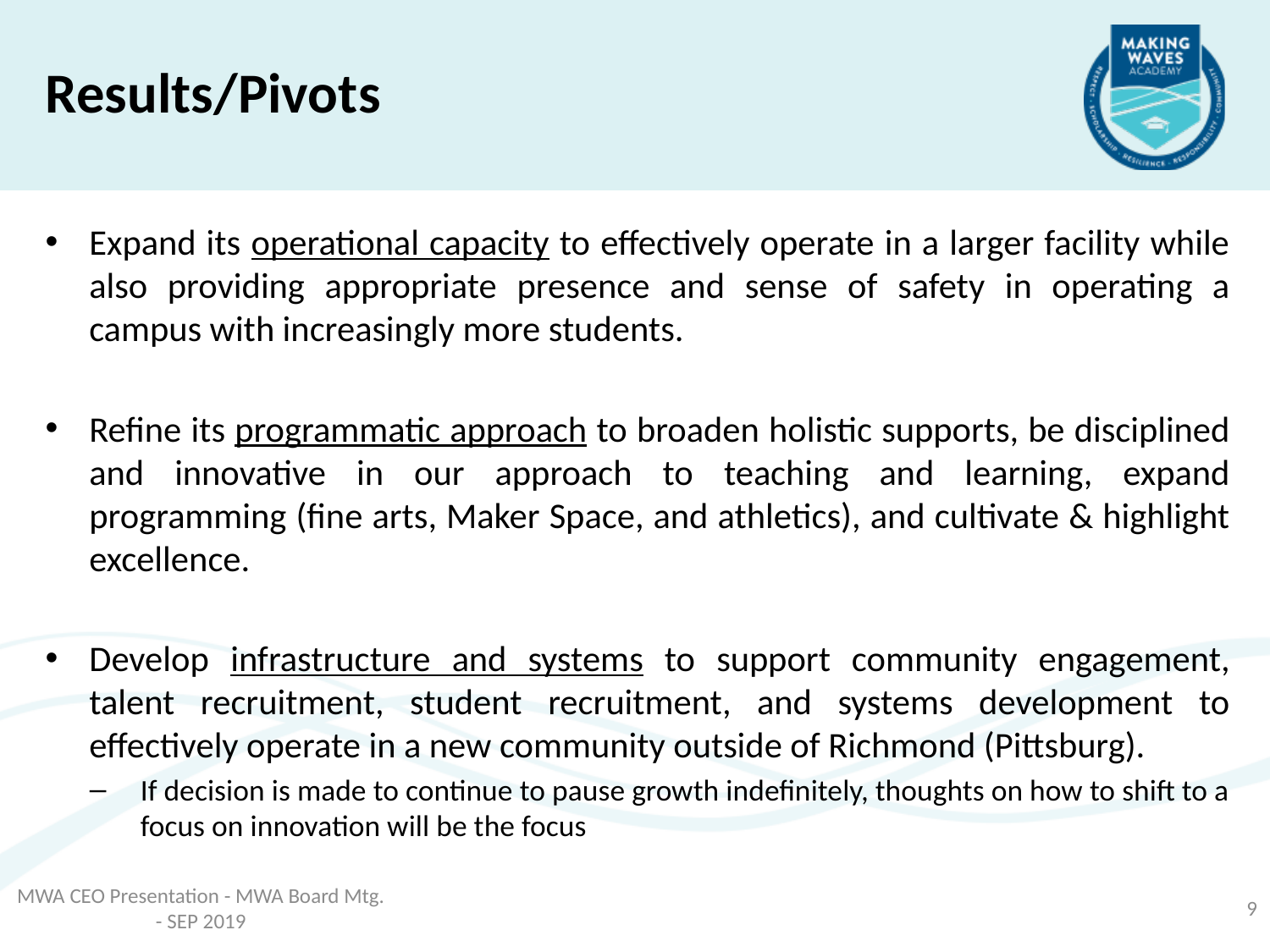

Results/Pivots
Expand its operational capacity to effectively operate in a larger facility while also providing appropriate presence and sense of safety in operating a campus with increasingly more students.

Refine its programmatic approach to broaden holistic supports, be disciplined and innovative in our approach to teaching and learning, expand programming (fine arts, Maker Space, and athletics), and cultivate & highlight excellence.

Develop infrastructure and systems to support community engagement, talent recruitment, student recruitment, and systems development to effectively operate in a new community outside of Richmond (Pittsburg).
If decision is made to continue to pause growth indefinitely, thoughts on how to shift to a focus on innovation will be the focus

MWA CEO Presentation - MWA Board Mtg. - SEP 2019
9